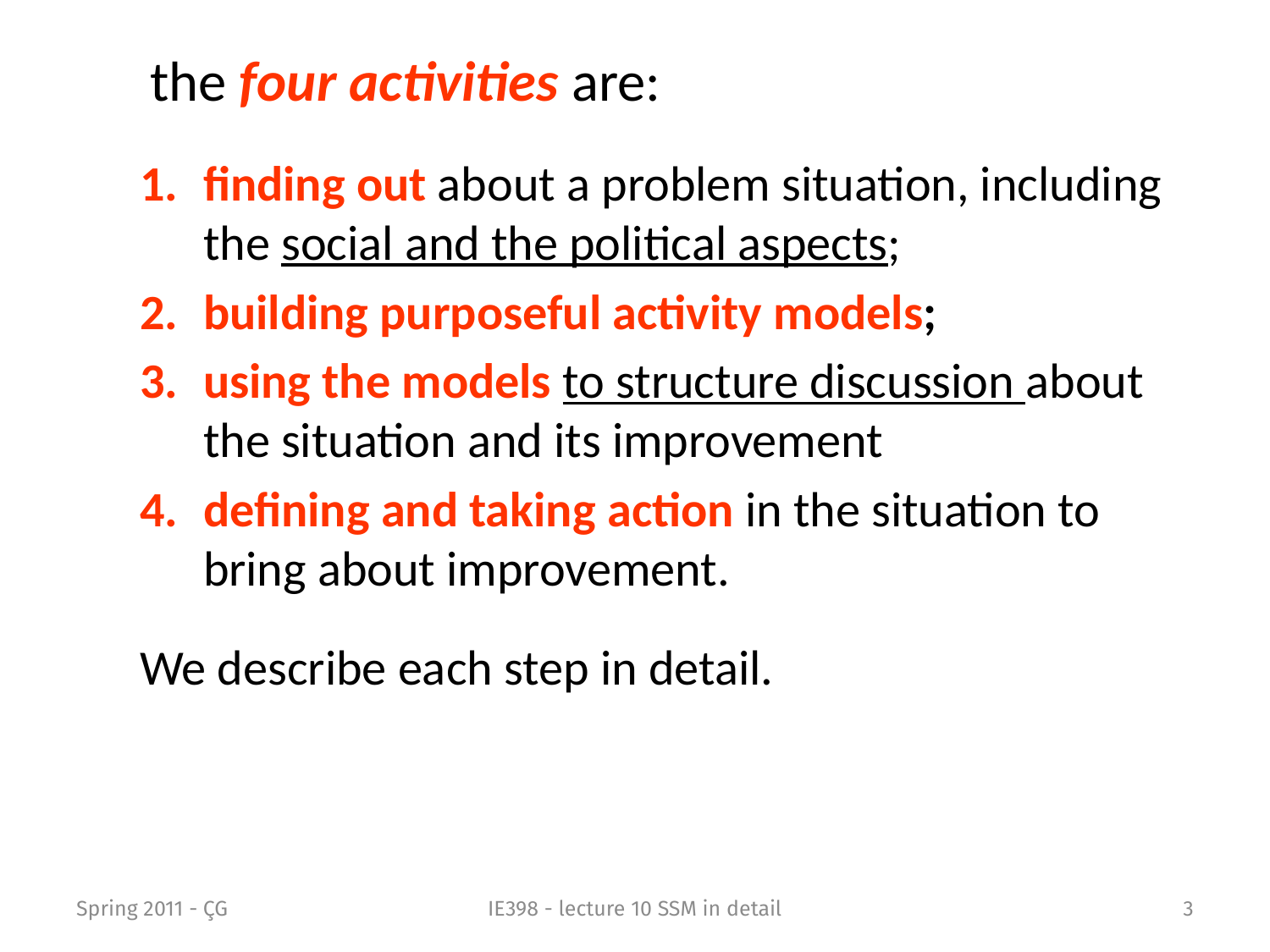

# the four activities are:

finding out about a problem situation, including the social and the political aspects;
building purposeful activity models;
using the models to structure discussion about the situation and its improvement
defining and taking action in the situation to bring about improvement.

We describe each step in detail.

Spring 2011 - ÇG
IE398 - lecture 10 SSM in detail
3